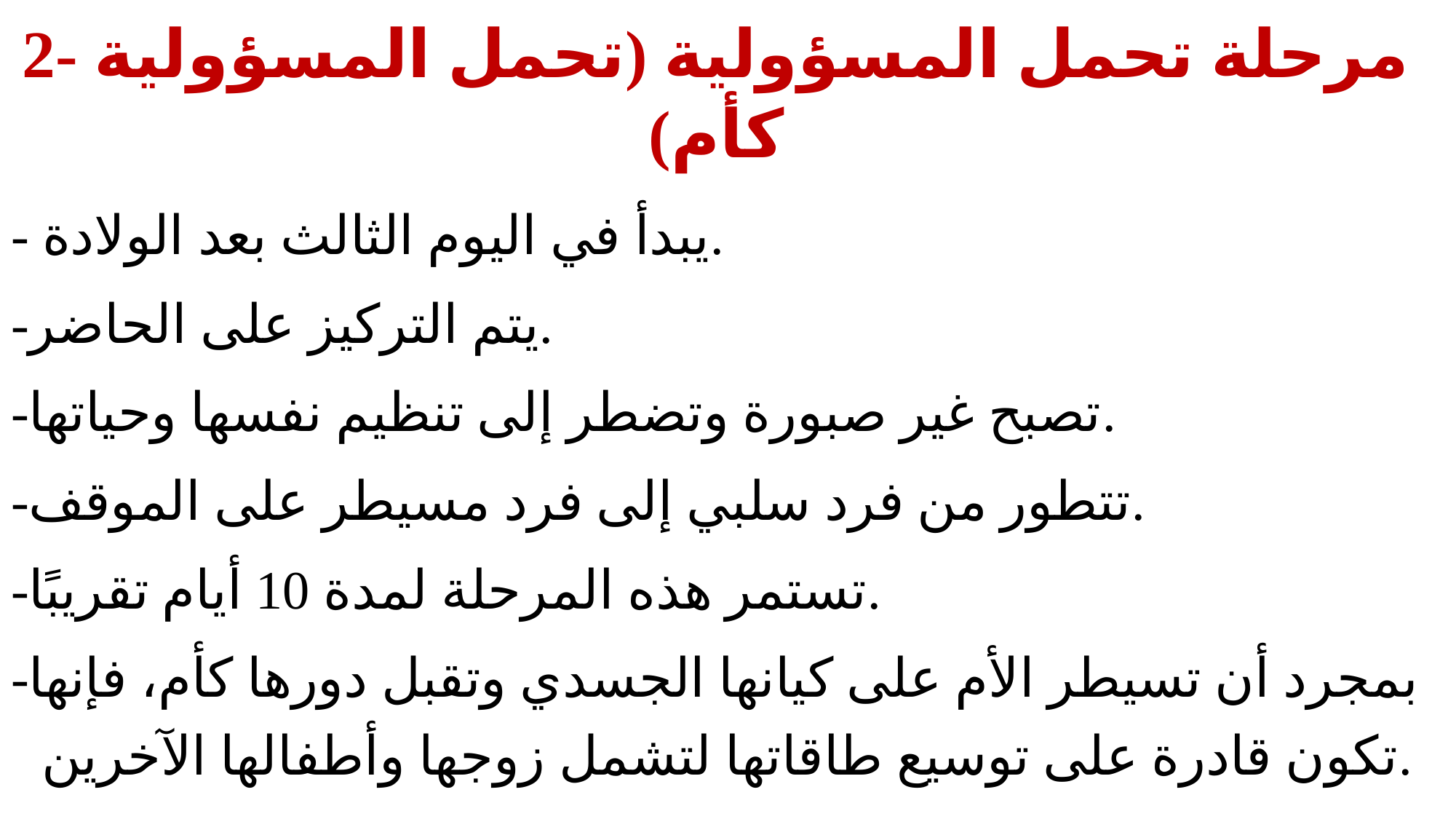

# 2- مرحلة تحمل المسؤولية (تحمل المسؤولية كأم)
- يبدأ في اليوم الثالث بعد الولادة.
-يتم التركيز على الحاضر.
-تصبح غير صبورة وتضطر إلى تنظيم نفسها وحياتها.
-تتطور من فرد سلبي إلى فرد مسيطر على الموقف.
-تستمر هذه المرحلة لمدة 10 أيام تقريبًا.
-بمجرد أن تسيطر الأم على كيانها الجسدي وتقبل دورها كأم، فإنها تكون قادرة على توسيع طاقاتها لتشمل زوجها وأطفالها الآخرين.